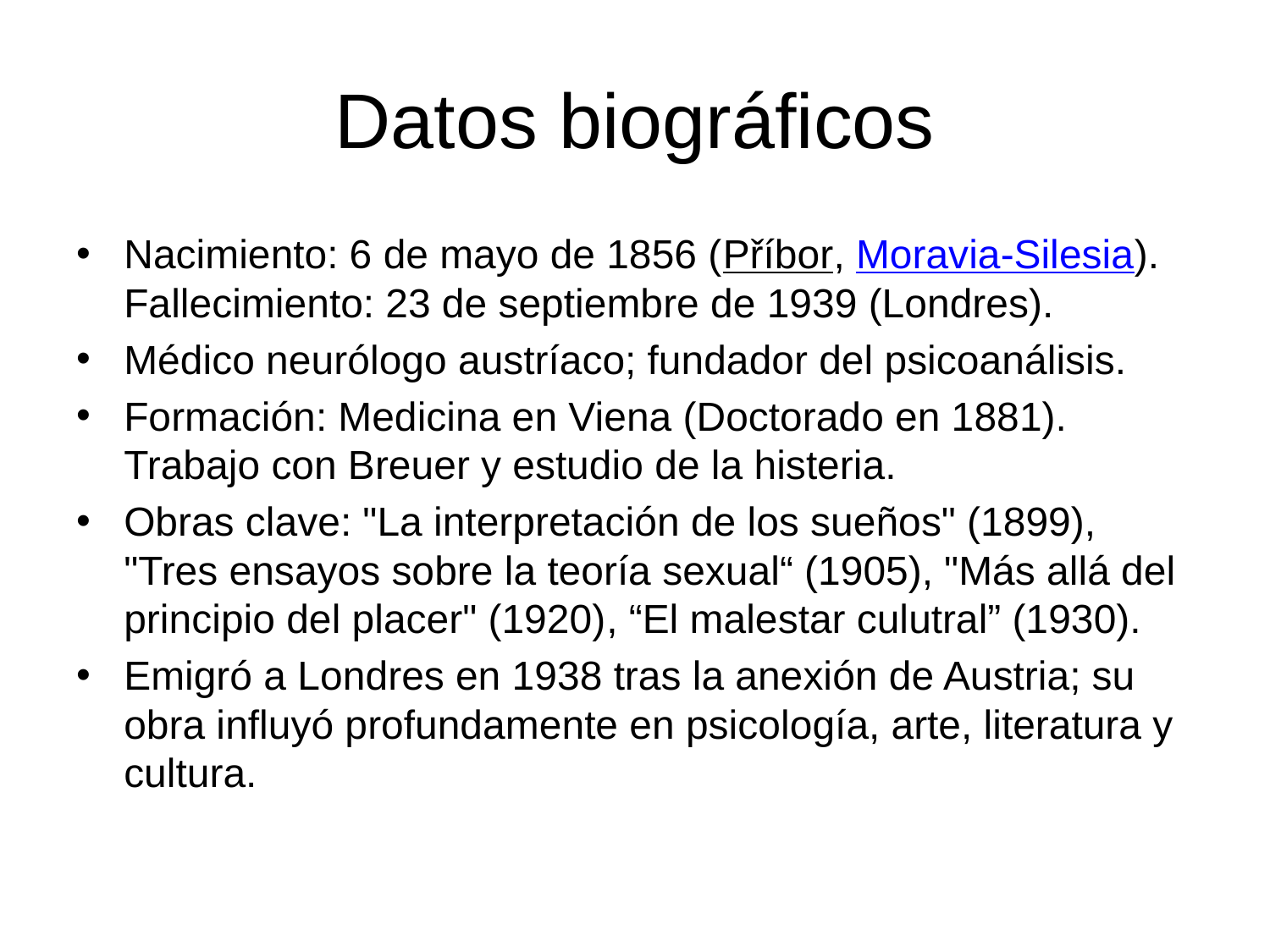

# Datos biográficos
Nacimiento: 6 de mayo de 1856 (Příbor, Moravia-Silesia). Fallecimiento: 23 de septiembre de 1939 (Londres).
Médico neurólogo austríaco; fundador del psicoanálisis.
Formación: Medicina en Viena (Doctorado en 1881). Trabajo con Breuer y estudio de la histeria.
Obras clave: "La interpretación de los sueños" (1899), "Tres ensayos sobre la teoría sexual“ (1905), "Más allá del principio del placer" (1920), “El malestar culutral” (1930).
Emigró a Londres en 1938 tras la anexión de Austria; su obra influyó profundamente en psicología, arte, literatura y cultura.